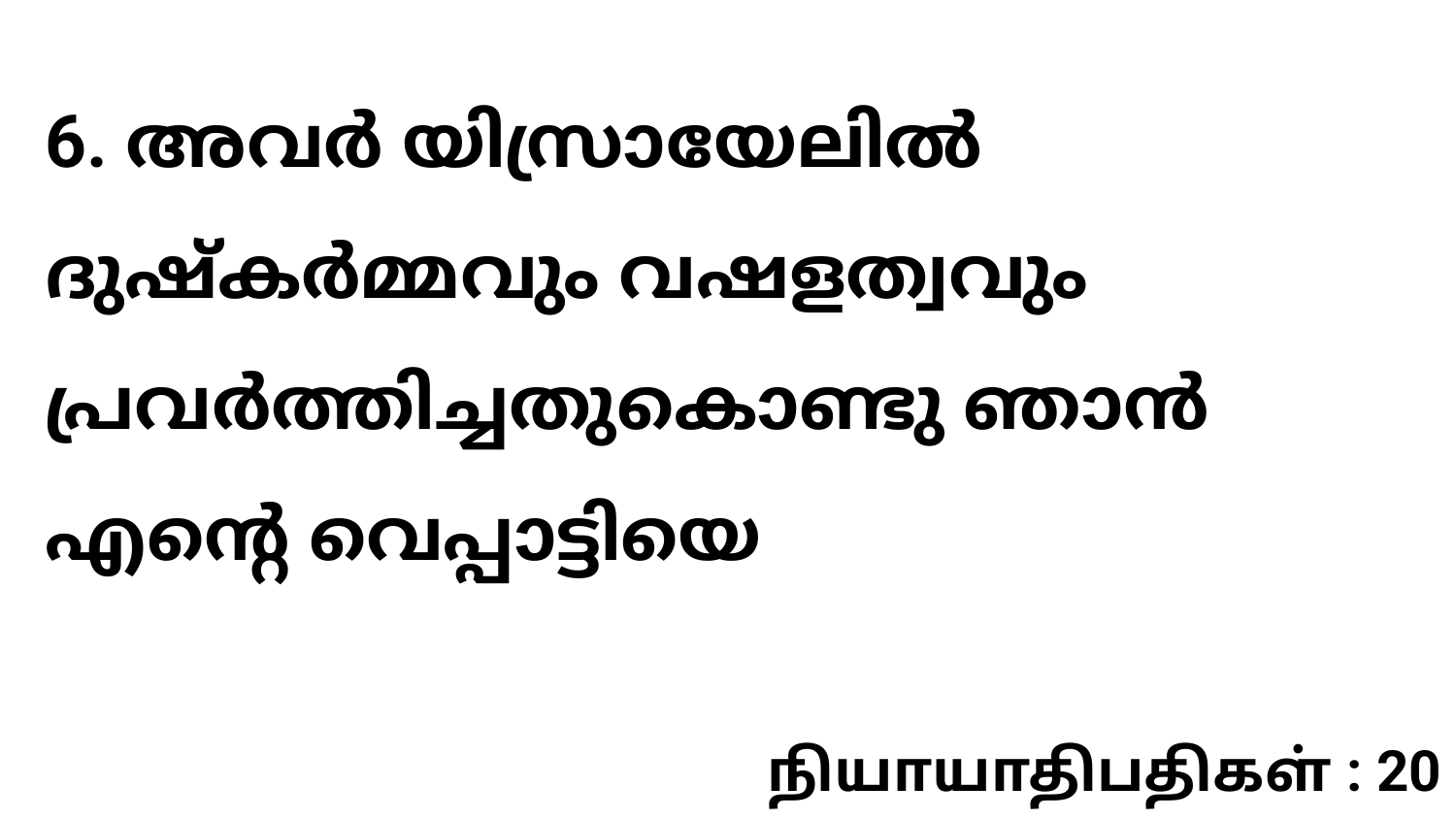

6. അവർ യിസ്രായേലിൽ ദുഷ്കർമ്മവും വഷളത്വവും പ്രവർത്തിച്ചതുകൊണ്ടു ഞാൻ എന്റെ വെപ്പാട്ടിയെ
நியாயாதிபதிகள் : 20